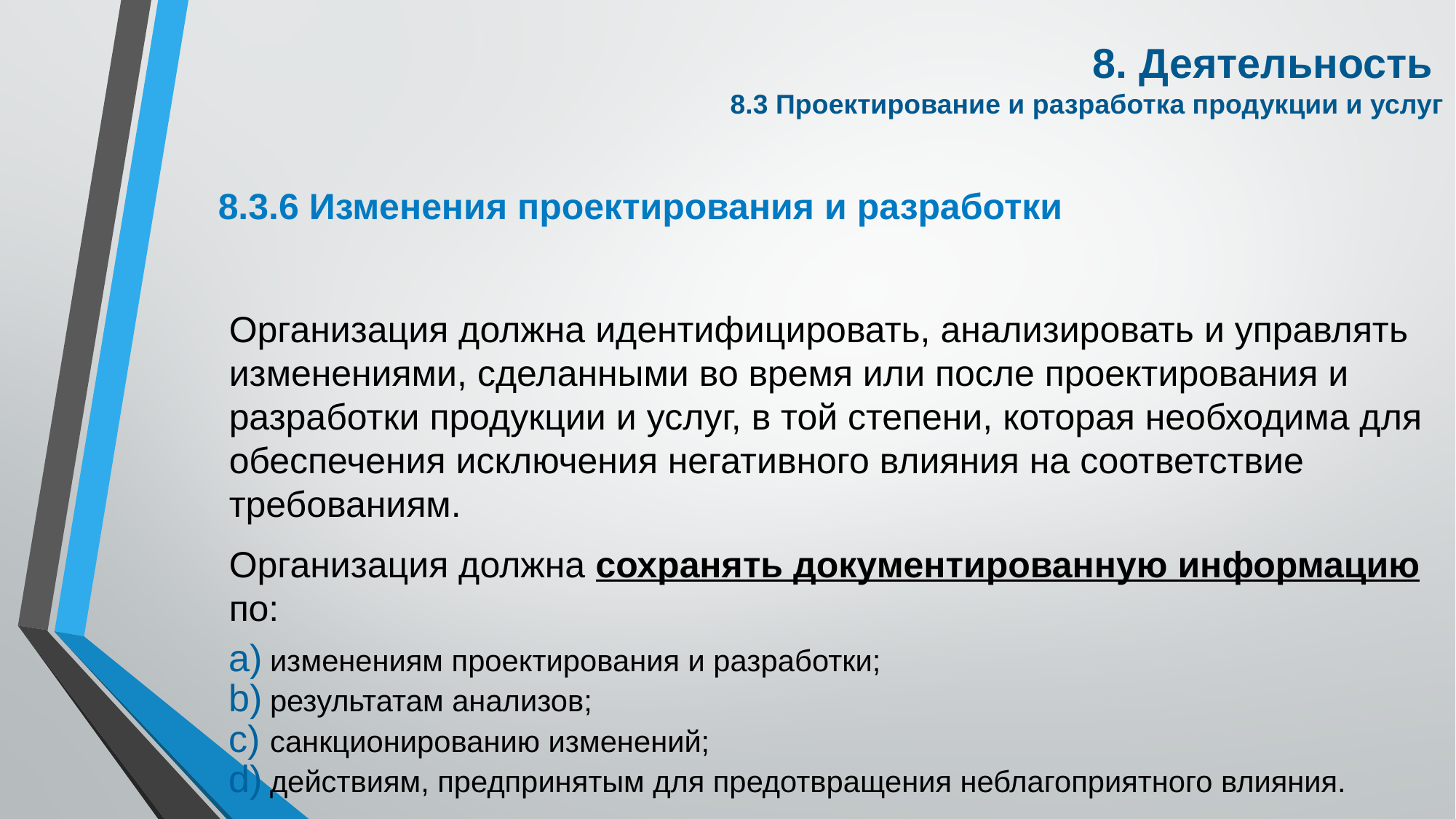

8. Деятельность
8.3 Проектирование и разработка продукции и услуг
8.3.6 Изменения проектирования и разработки
Организация должна идентифицировать, анализировать и управлять изменениями, сделанными во время или после проектирования и разработки продукции и услуг, в той степени, которая необходима для обеспечения исключения негативного влияния на соответствие требованиям.
Организация должна сохранять документированную информацию по:
изменениям проектирования и разработки;
результатам анализов;
санкционированию изменений;
действиям, предпринятым для предотвращения неблагоприятного влияния.